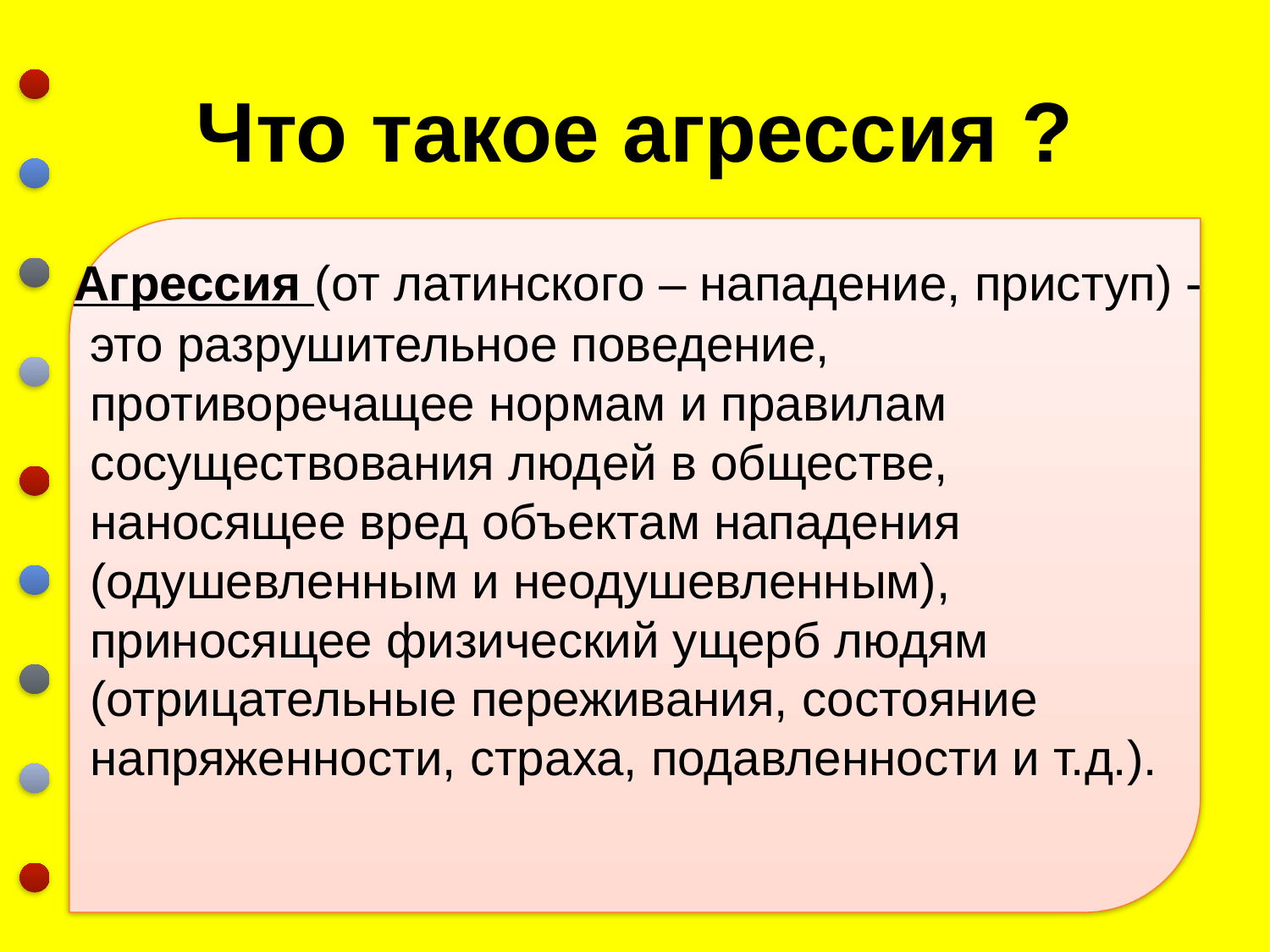

# Что такое агрессия ?
  Агрессия (от латинского – нападение, приступ) - это разрушительное поведение, противоречащее нормам и правилам сосуществования людей в обществе, наносящее вред объектам нападения (одушевленным и неодушевленным), приносящее физический ущерб людям (отрицательные переживания, состояние напряженности, страха, подавленности и т.д.).